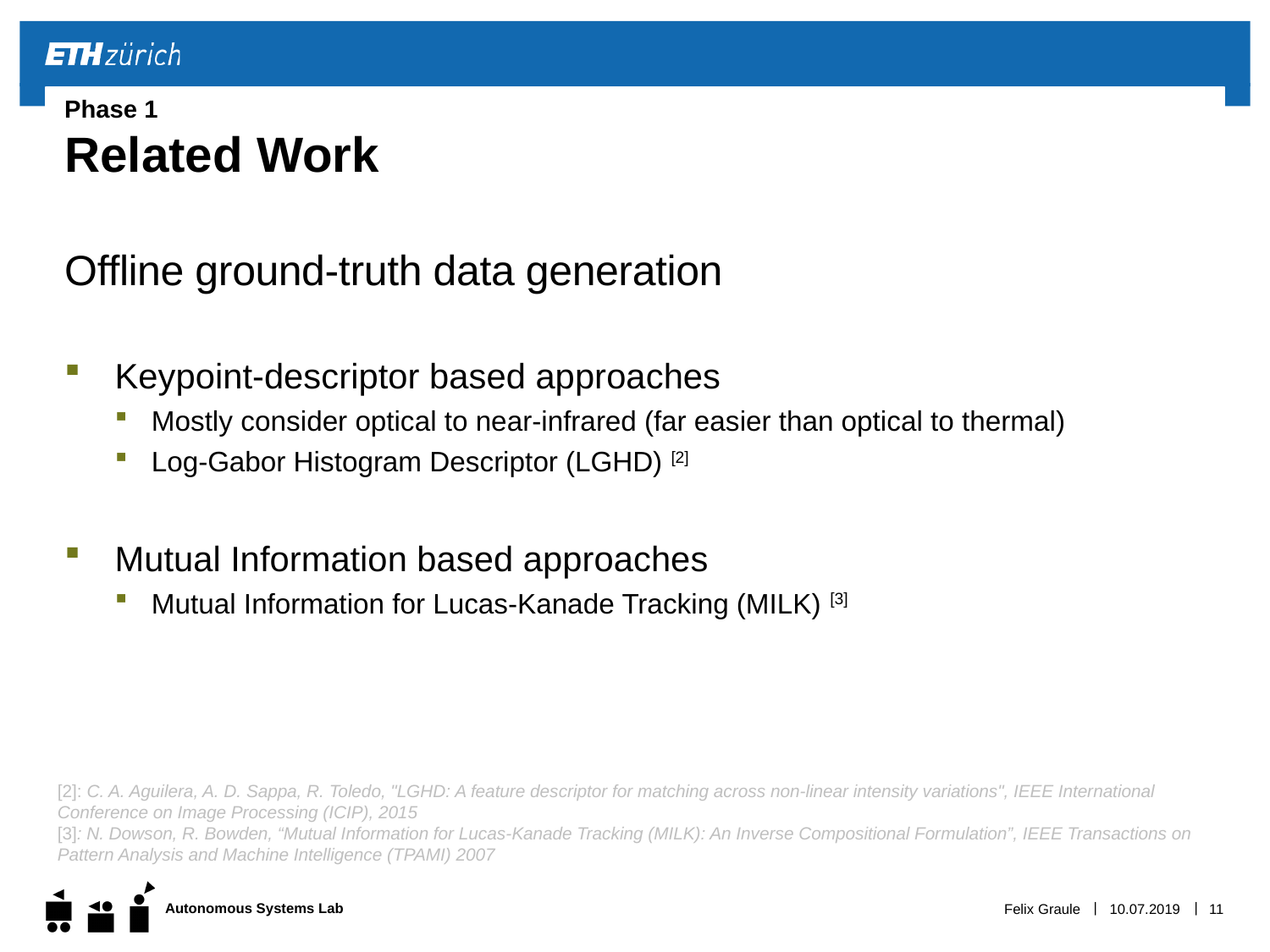

# Phase 1 Related Work
Offline ground-truth data generation

Keypoint-descriptor based approaches
Mostly consider optical to near-infrared (far easier than optical to thermal)
Log-Gabor Histogram Descriptor (LGHD) [2]

Mutual Information based approaches
Mutual Information for Lucas-Kanade Tracking (MILK) [3]
[2]: C. A. Aguilera, A. D. Sappa, R. Toledo, "LGHD: A feature descriptor for matching across non-linear intensity variations", IEEE International Conference on Image Processing (ICIP), 2015
[3]: N. Dowson, R. Bowden, “Mutual Information for Lucas-Kanade Tracking (MILK): An Inverse Compositional Formulation”, IEEE Transactions on Pattern Analysis and Machine Intelligence (TPAMI) 2007
Felix Graule
10.07.2019
11